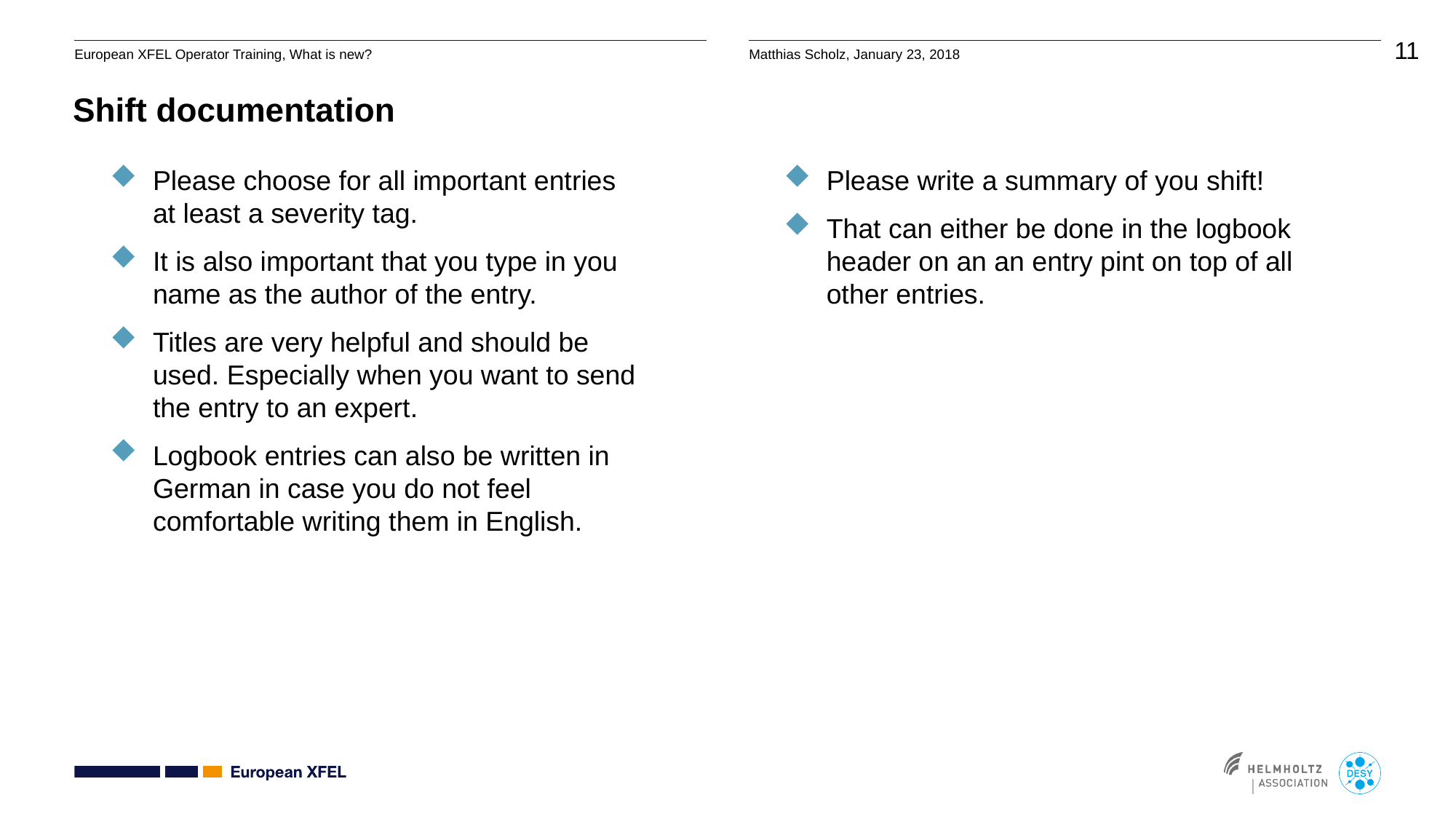

# Shift documentation

Please write a summary of you shift!
That can either be done in the logbook header on an an entry pint on top of all other entries.

Please choose for all important entries at least a severity tag.
It is also important that you type in you name as the author of the entry.
Titles are very helpful and should be used. Especially when you want to send the entry to an expert.
Logbook entries can also be written in German in case you do not feel comfortable writing them in English.